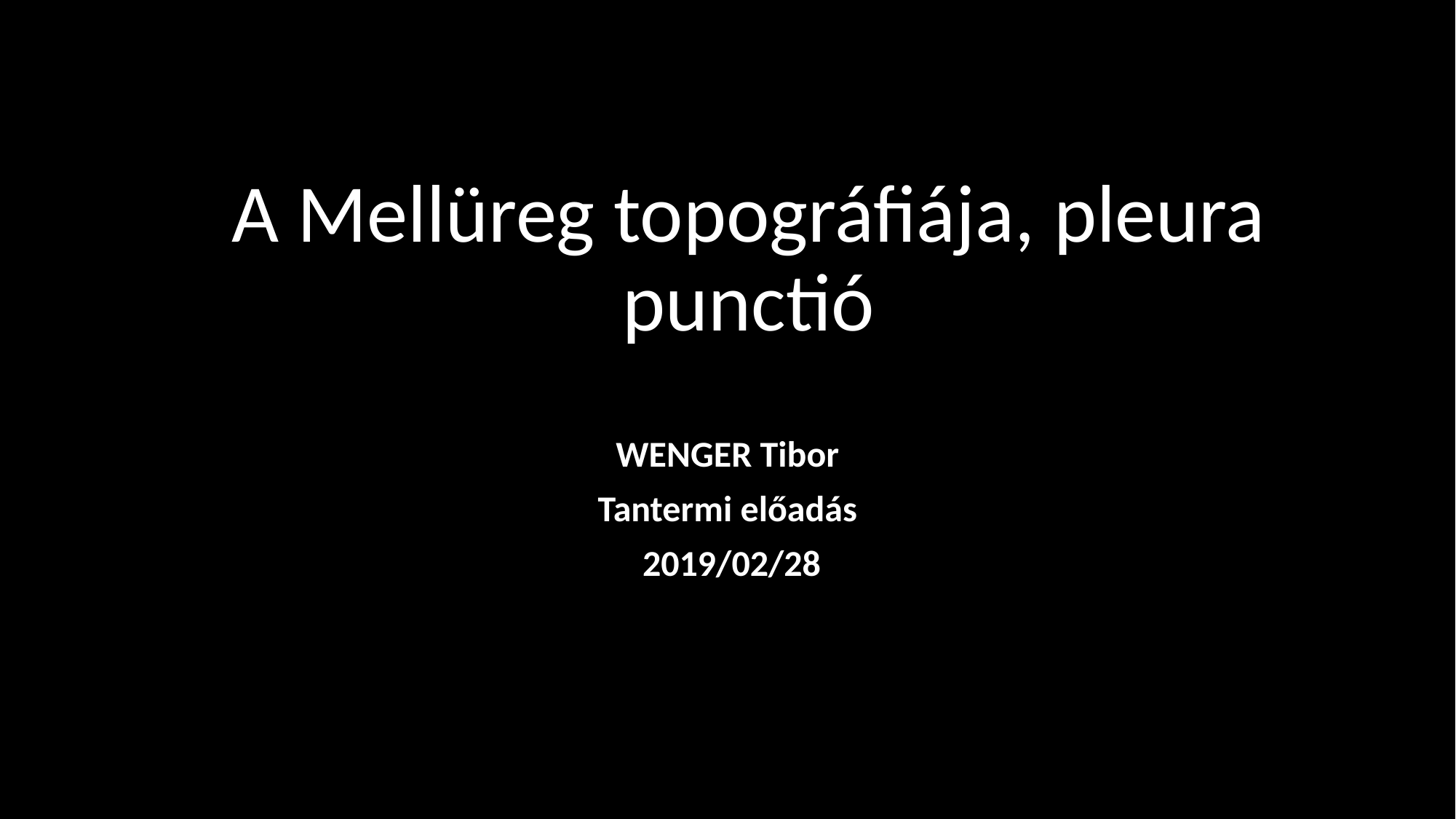

# A Mellüreg topográfiája, pleura punctió
WENGER Tibor
Tantermi előadás
 2019/02/28